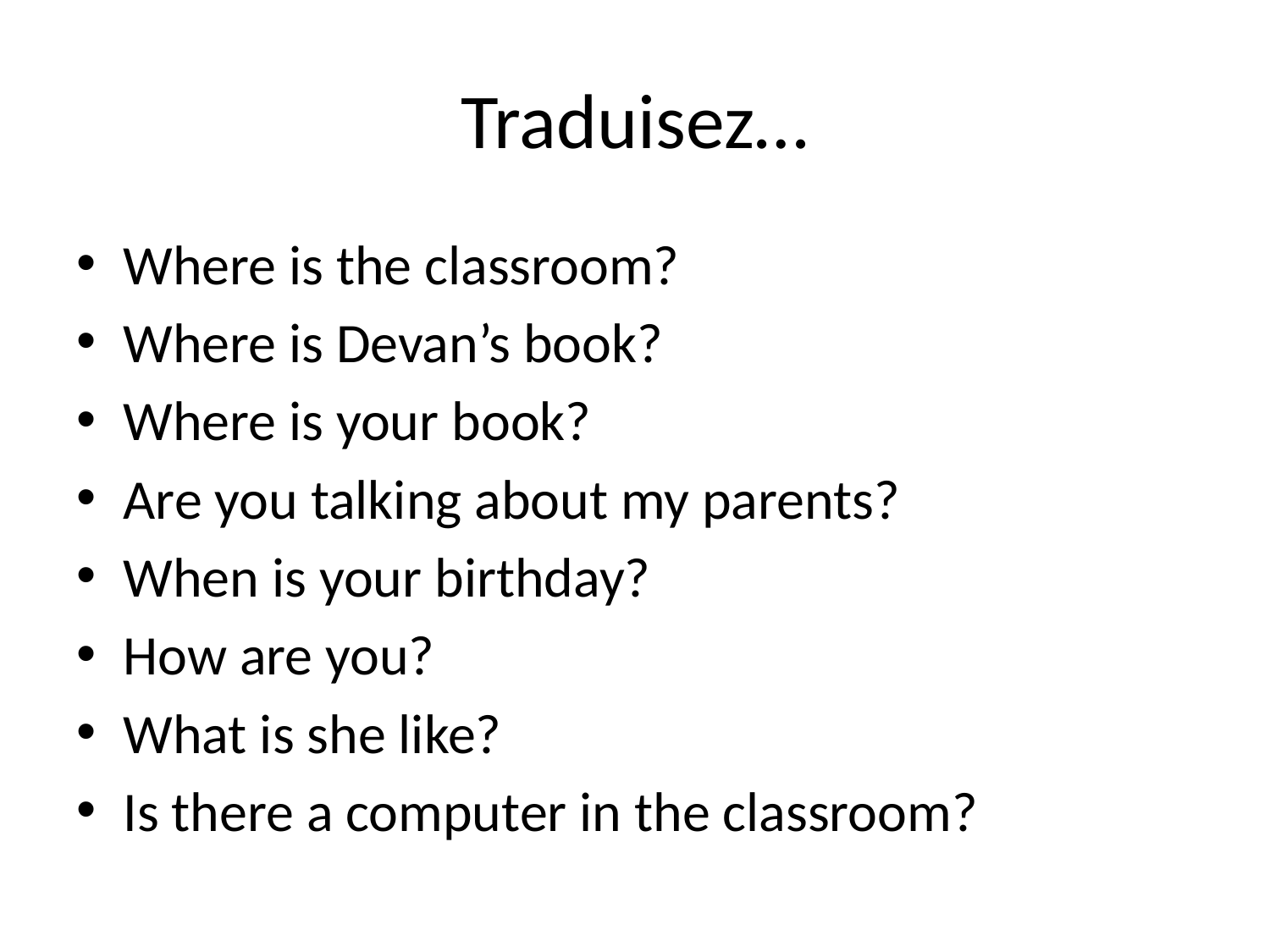

# Traduisez…
Where is the classroom?
Where is Devan’s book?
Where is your book?
Are you talking about my parents?
When is your birthday?
How are you?
What is she like?
Is there a computer in the classroom?